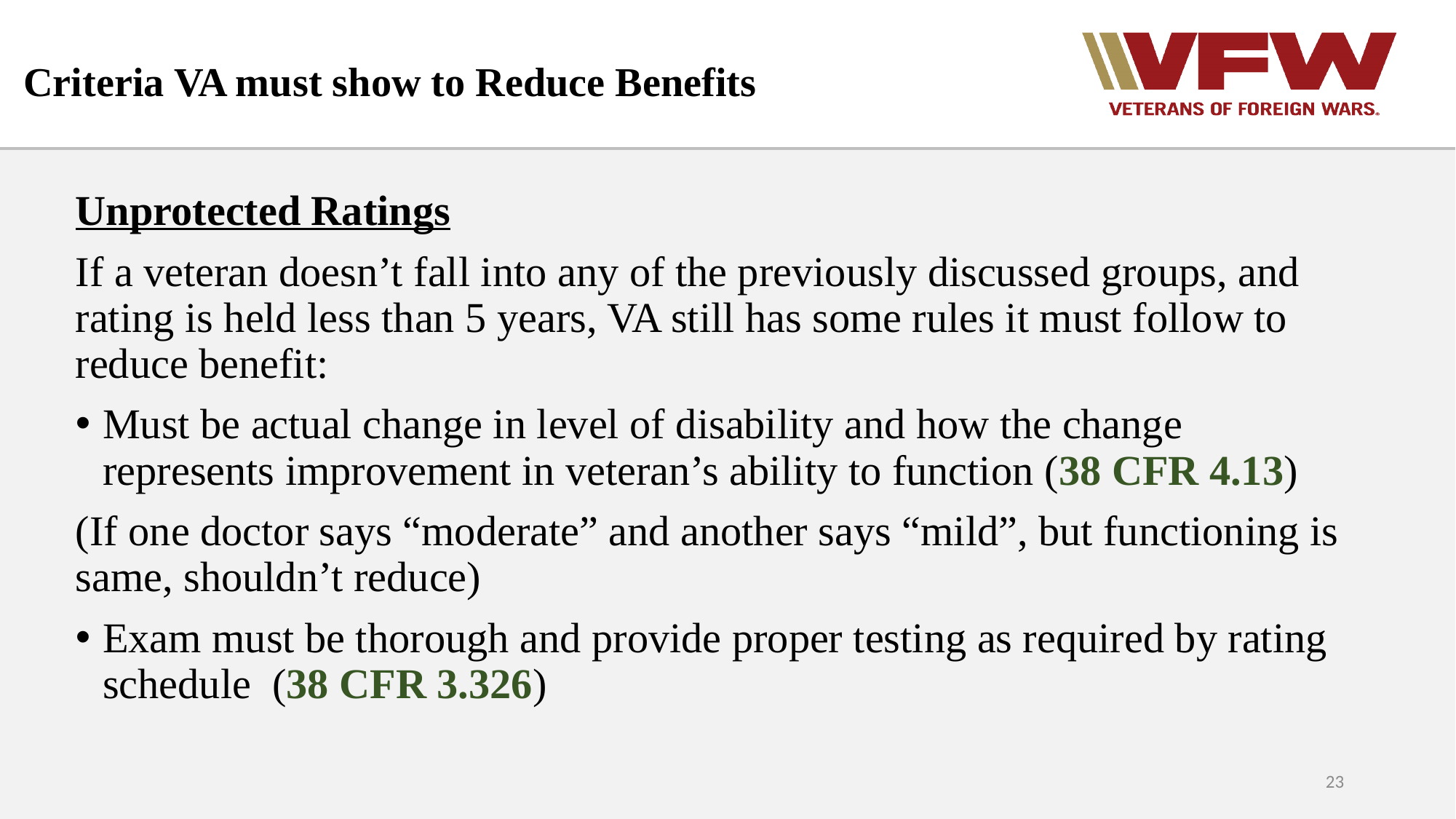

# Criteria VA must show to Reduce Benefits
Unprotected Ratings
If a veteran doesn’t fall into any of the previously discussed groups, and rating is held less than 5 years, VA still has some rules it must follow to reduce benefit:
Must be actual change in level of disability and how the change represents improvement in veteran’s ability to function (38 CFR 4.13)
(If one doctor says “moderate” and another says “mild”, but functioning is same, shouldn’t reduce)
Exam must be thorough and provide proper testing as required by rating schedule  (38 CFR 3.326)
23